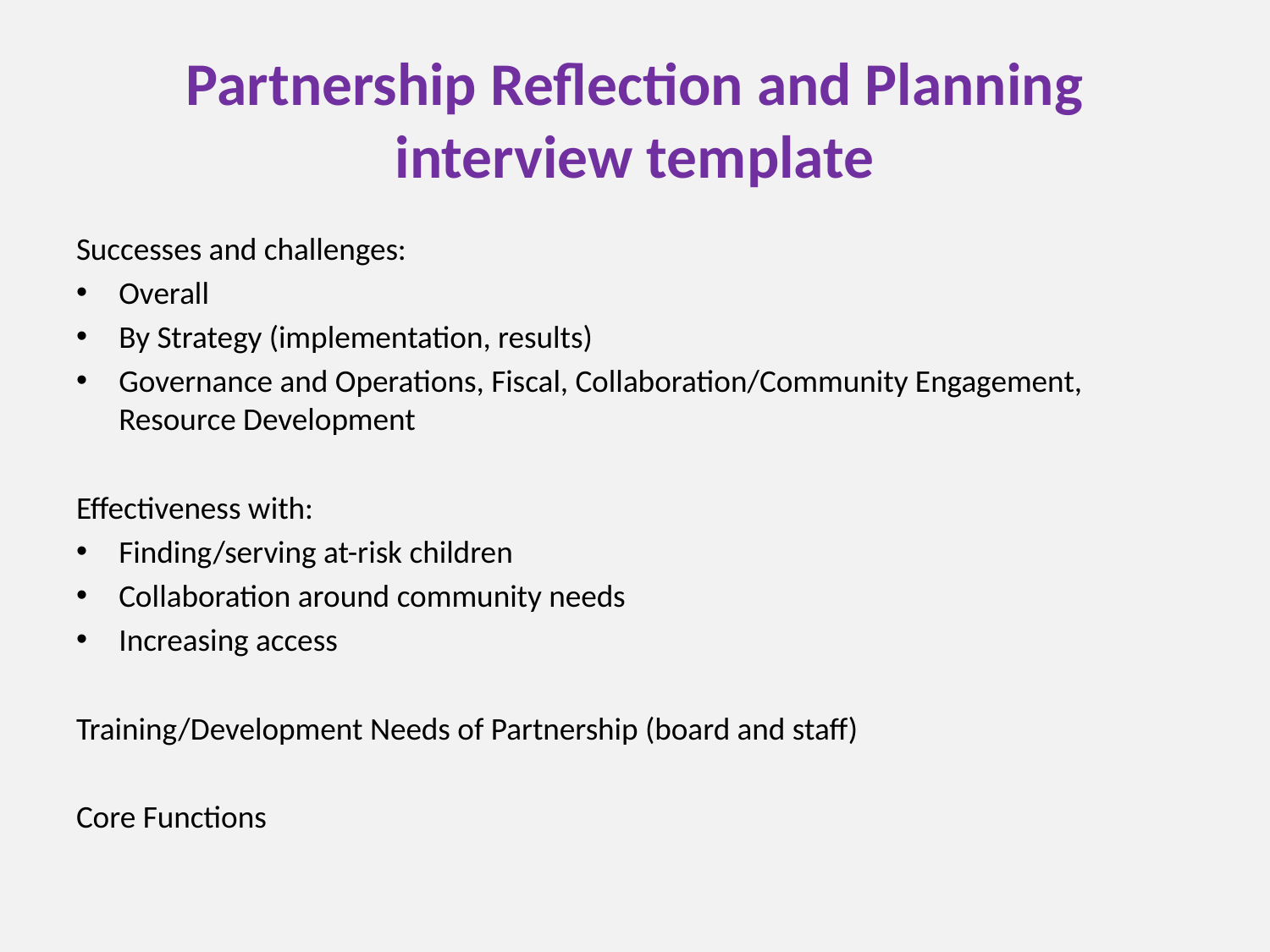

# Partnership Reflection and Planning interview template
Successes and challenges:
Overall
By Strategy (implementation, results)
Governance and Operations, Fiscal, Collaboration/Community Engagement, Resource Development

Effectiveness with:
Finding/serving at-risk children
Collaboration around community needs
Increasing access

Training/Development Needs of Partnership (board and staff)

Core Functions